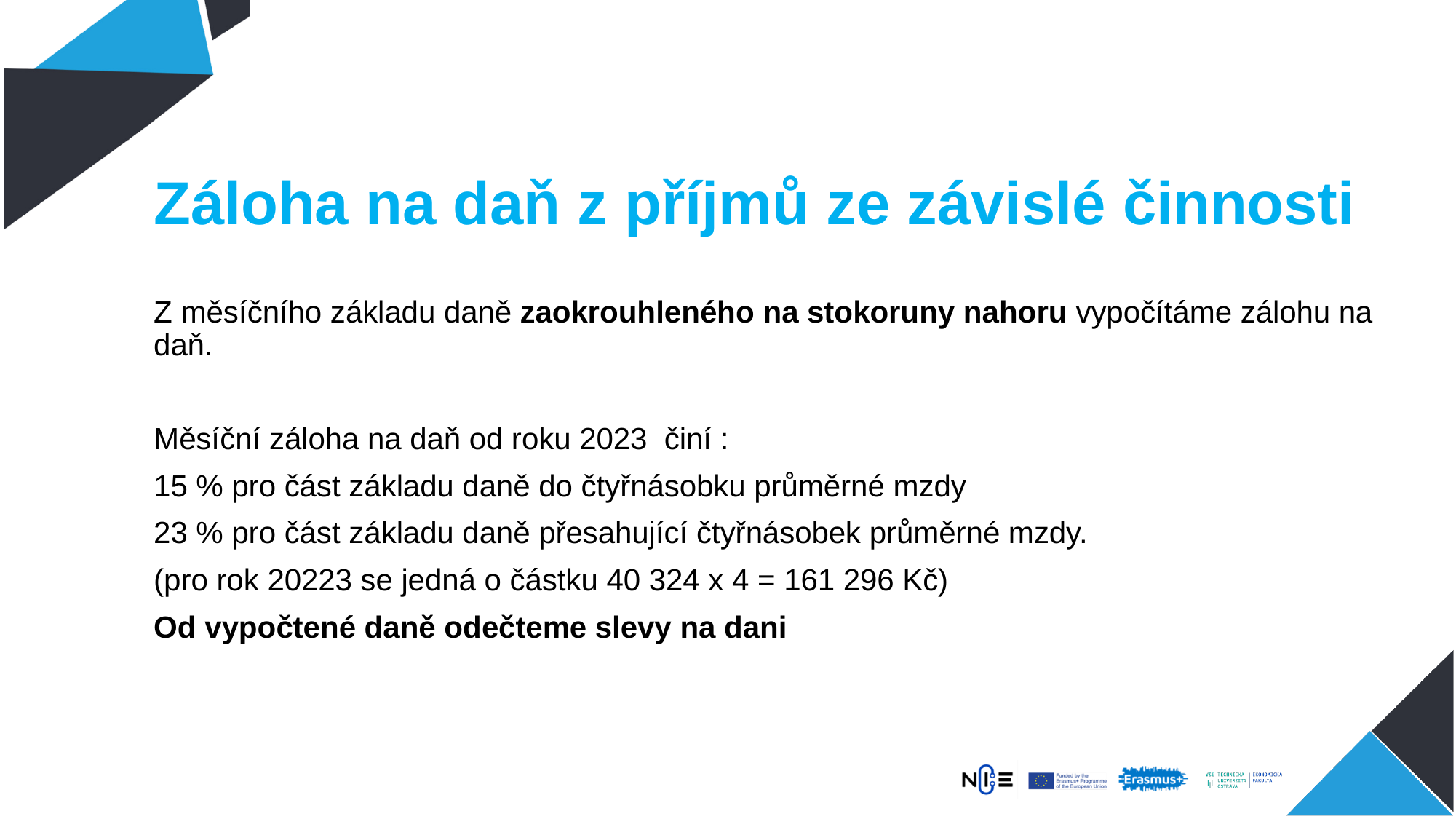

# Záloha na daň z příjmů ze závislé činnosti

Z měsíčního základu daně zaokrouhleného na stokoruny nahoru vypočítáme zálohu na daň.

Měsíční záloha na daň od roku 2023  činí :
15 % pro část základu daně do čtyřnásobku průměrné mzdy
23 % pro část základu daně přesahující čtyřnásobek průměrné mzdy.
(pro rok 20223 se jedná o částku 40 324 x 4 = 161 296 Kč)
Od vypočtené daně odečteme slevy na dani